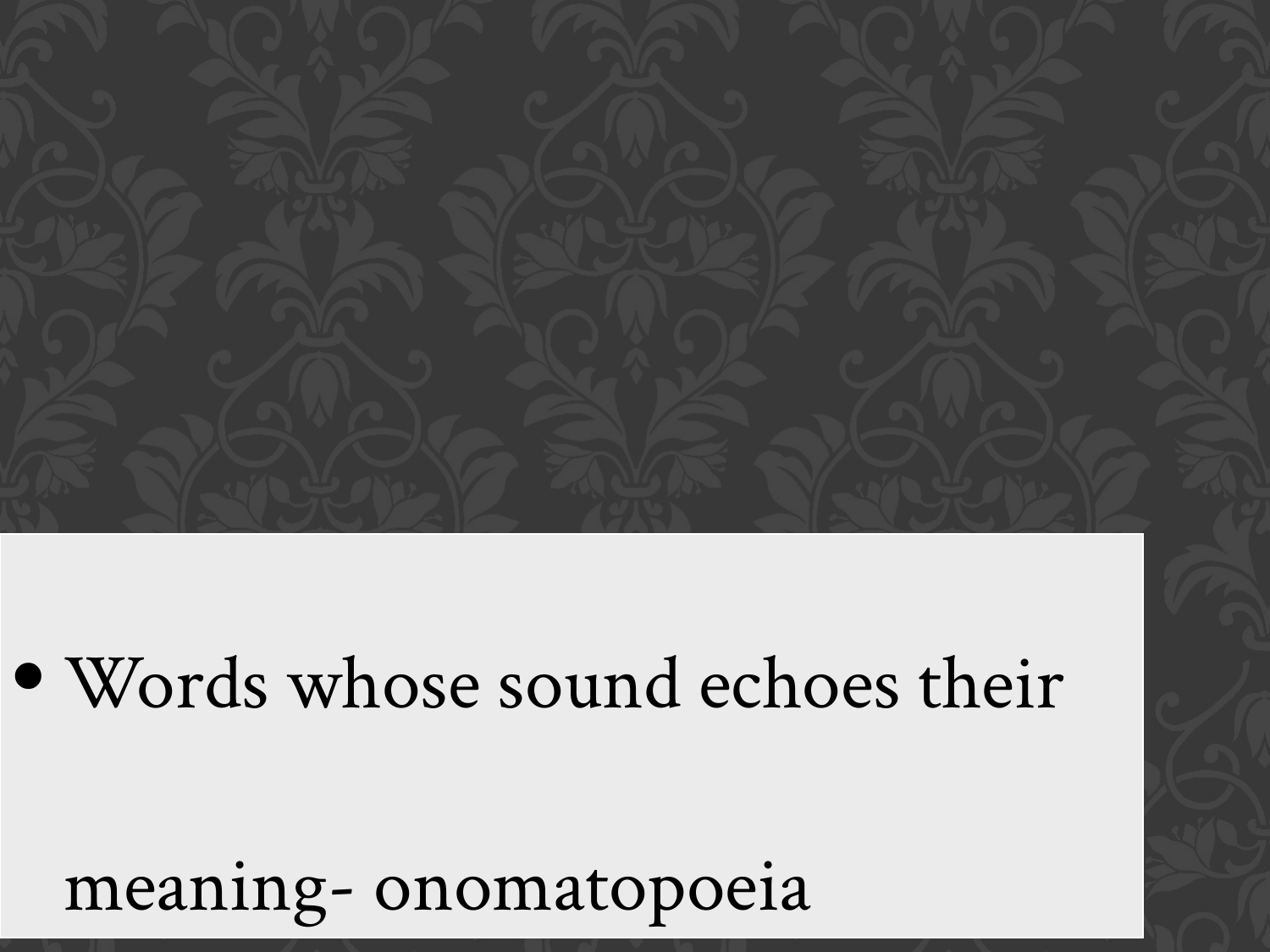

| Words whose sound echoes their meaning- onomatopoeia |
| --- |